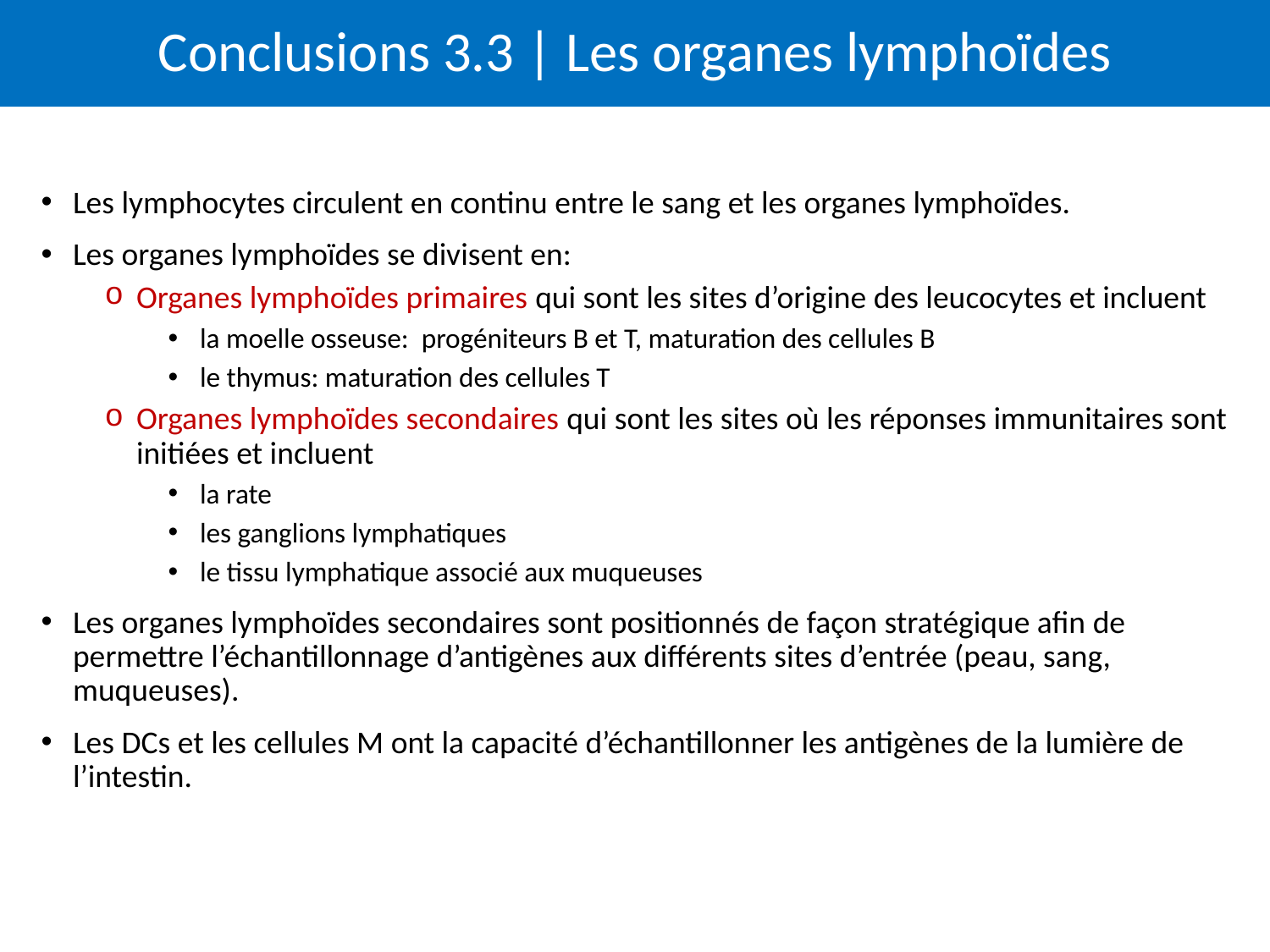

# Conclusions 3.3 | Les organes lymphoïdes
Les lymphocytes circulent en continu entre le sang et les organes lymphoïdes.
Les organes lymphoïdes se divisent en:
Organes lymphoïdes primaires qui sont les sites d’origine des leucocytes et incluent
la moelle osseuse:  progéniteurs B et T, maturation des cellules B
le thymus: maturation des cellules T
Organes lymphoïdes secondaires qui sont les sites où les réponses immunitaires sont initiées et incluent
la rate
les ganglions lymphatiques
le tissu lymphatique associé aux muqueuses
Les organes lymphoïdes secondaires sont positionnés de façon stratégique afin de permettre l’échantillonnage d’antigènes aux différents sites d’entrée (peau, sang, muqueuses).
Les DCs et les cellules M ont la capacité d’échantillonner les antigènes de la lumière de l’intestin.